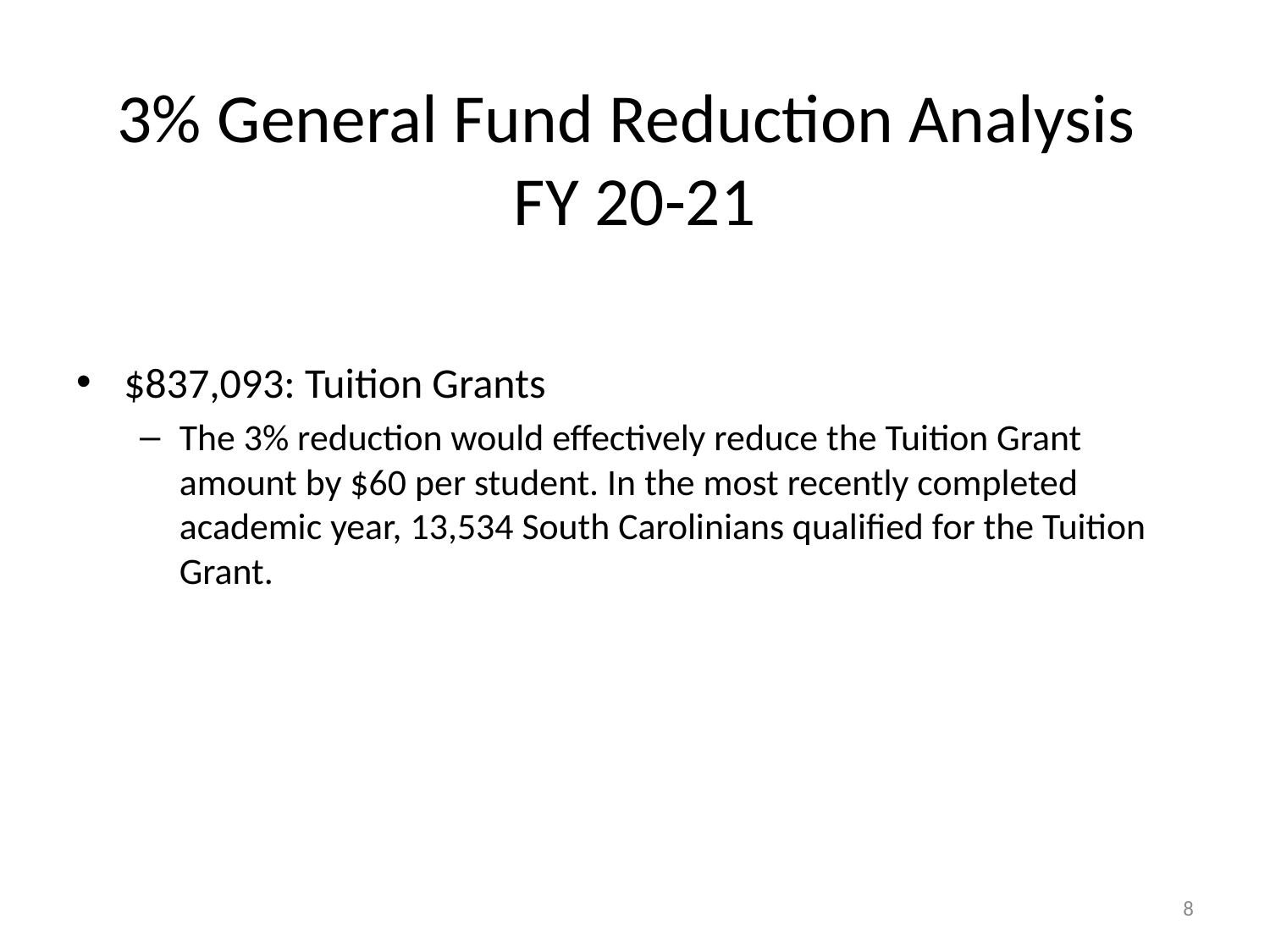

# 3% General Fund Reduction Analysis FY 20-21
$837,093: Tuition Grants
The 3% reduction would effectively reduce the Tuition Grant amount by $60 per student. In the most recently completed academic year, 13,534 South Carolinians qualified for the Tuition Grant.
8